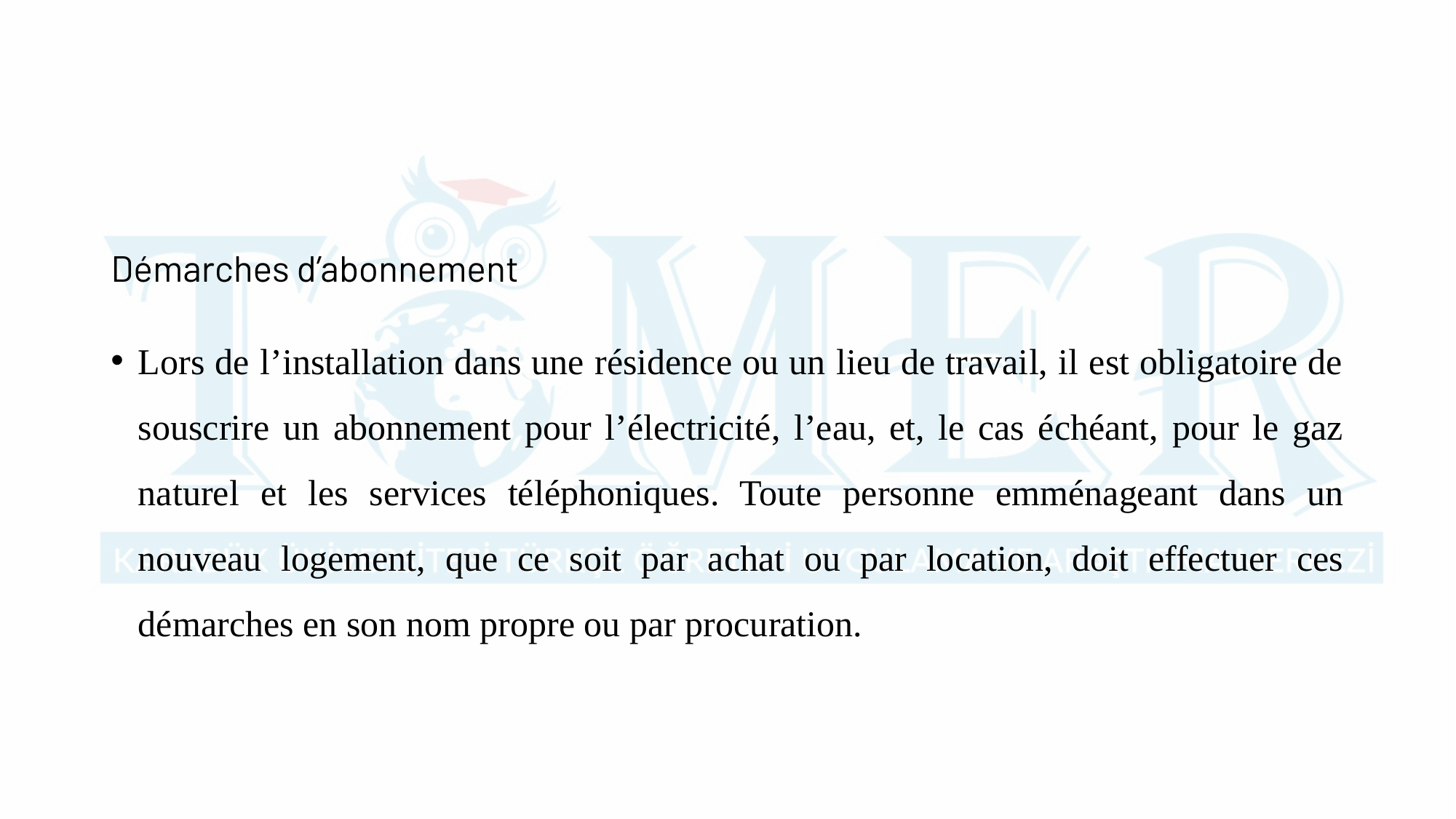

Démarches d’abonnement
Lors de l’installation dans une résidence ou un lieu de travail, il est obligatoire de souscrire un abonnement pour l’électricité, l’eau, et, le cas échéant, pour le gaz naturel et les services téléphoniques. Toute personne emménageant dans un nouveau logement, que ce soit par achat ou par location, doit effectuer ces démarches en son nom propre ou par procuration.